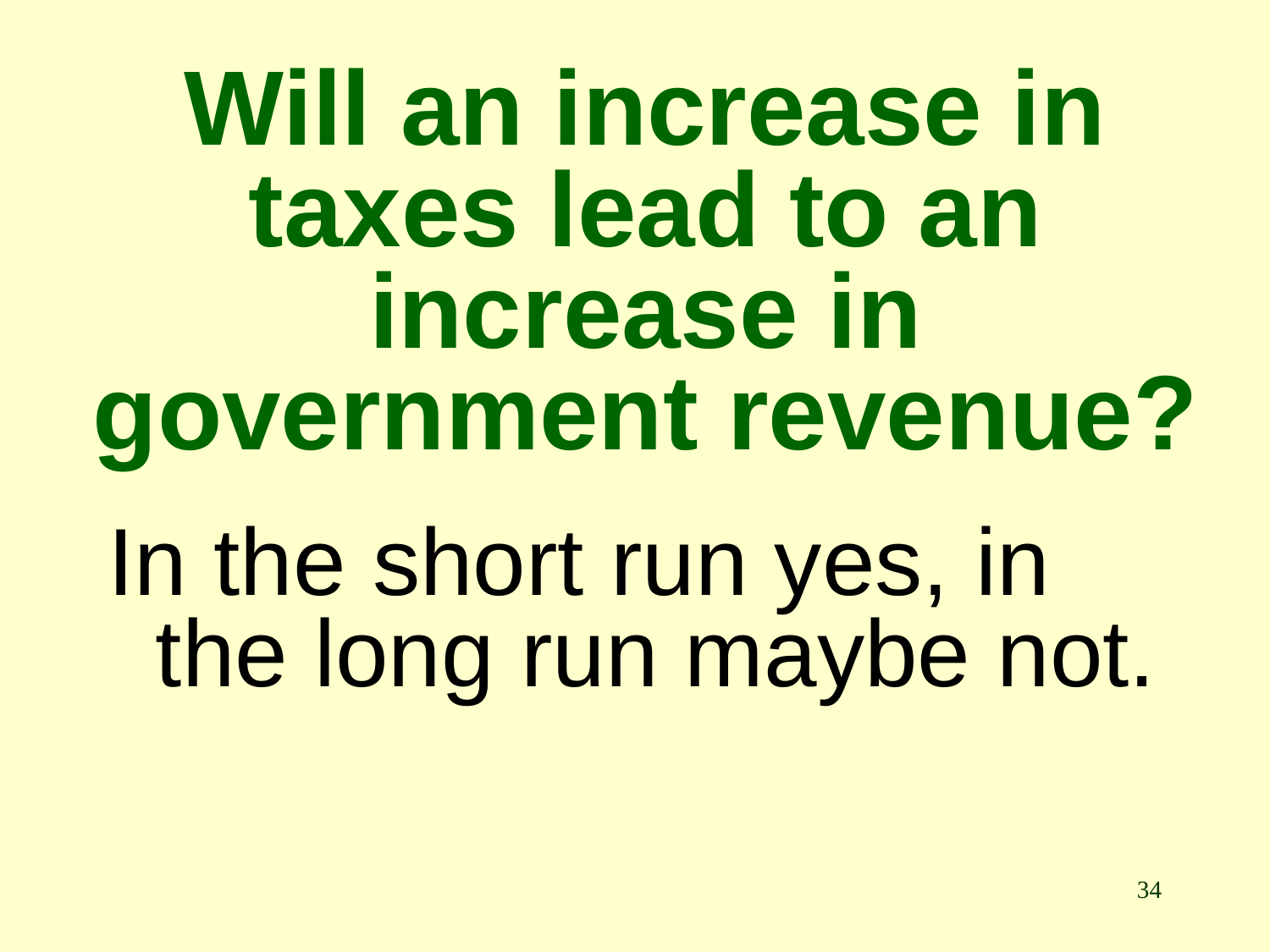

# Will an increase in taxes lead to an increase in government revenue?
In the short run yes, in the long run maybe not.
34